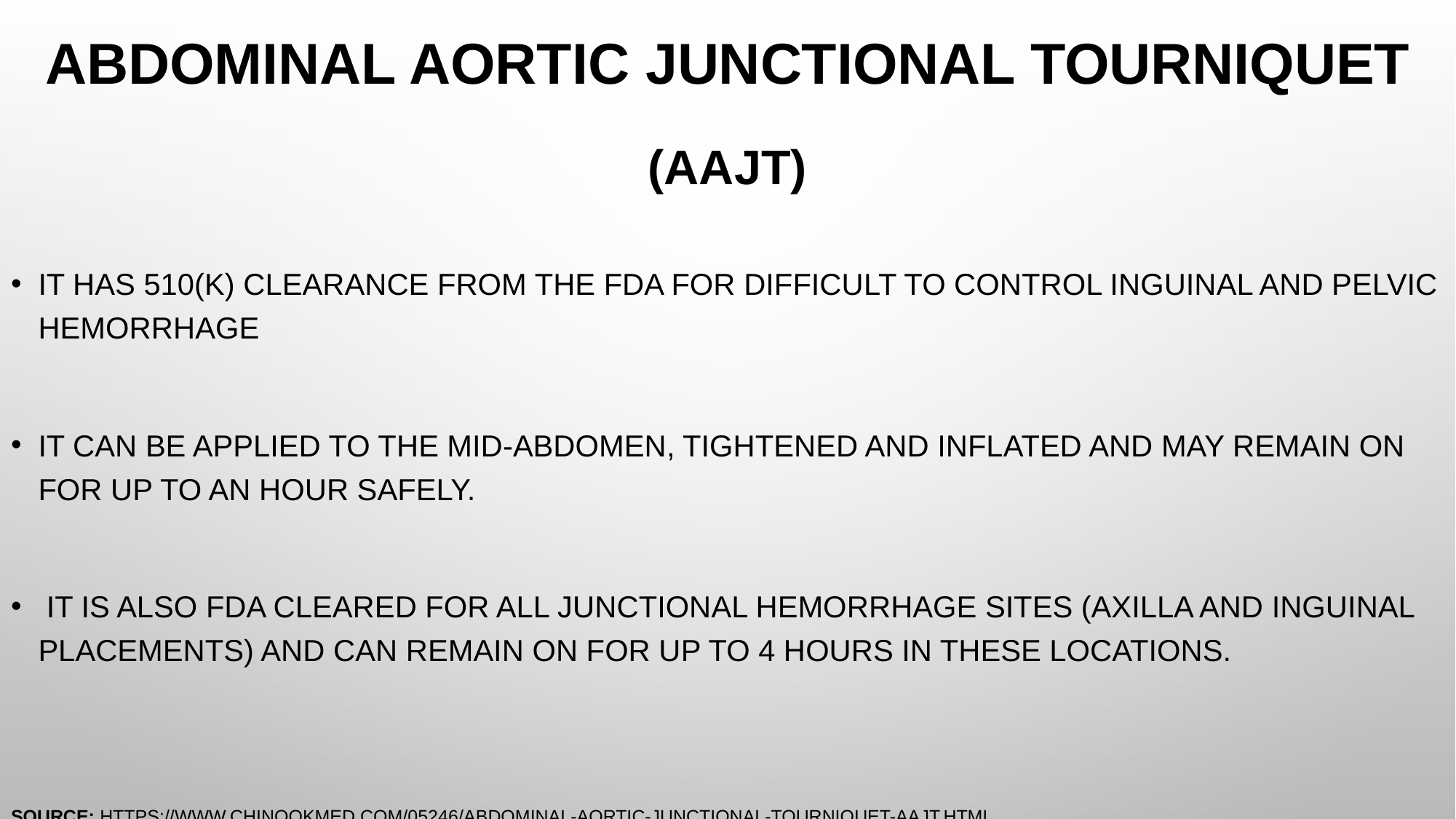

# Abdominal Aortic Junctional Tourniquet
(AAJT)

It has 510(k) clearance from the FDA for difficult to control inguinal and pelvic hemorrhage

It can be applied to the mid-abdomen, tightened and inflated and may remain on for up to an hour safely.

 It is also FDA cleared for all junctional hemorrhage sites (axilla and inguinal placements) and can remain on for up to 4 hours in these locations.

Source: https://www.chinookmed.com/05246/abdominal-aortic-junctional-tourniquet-aajt.html